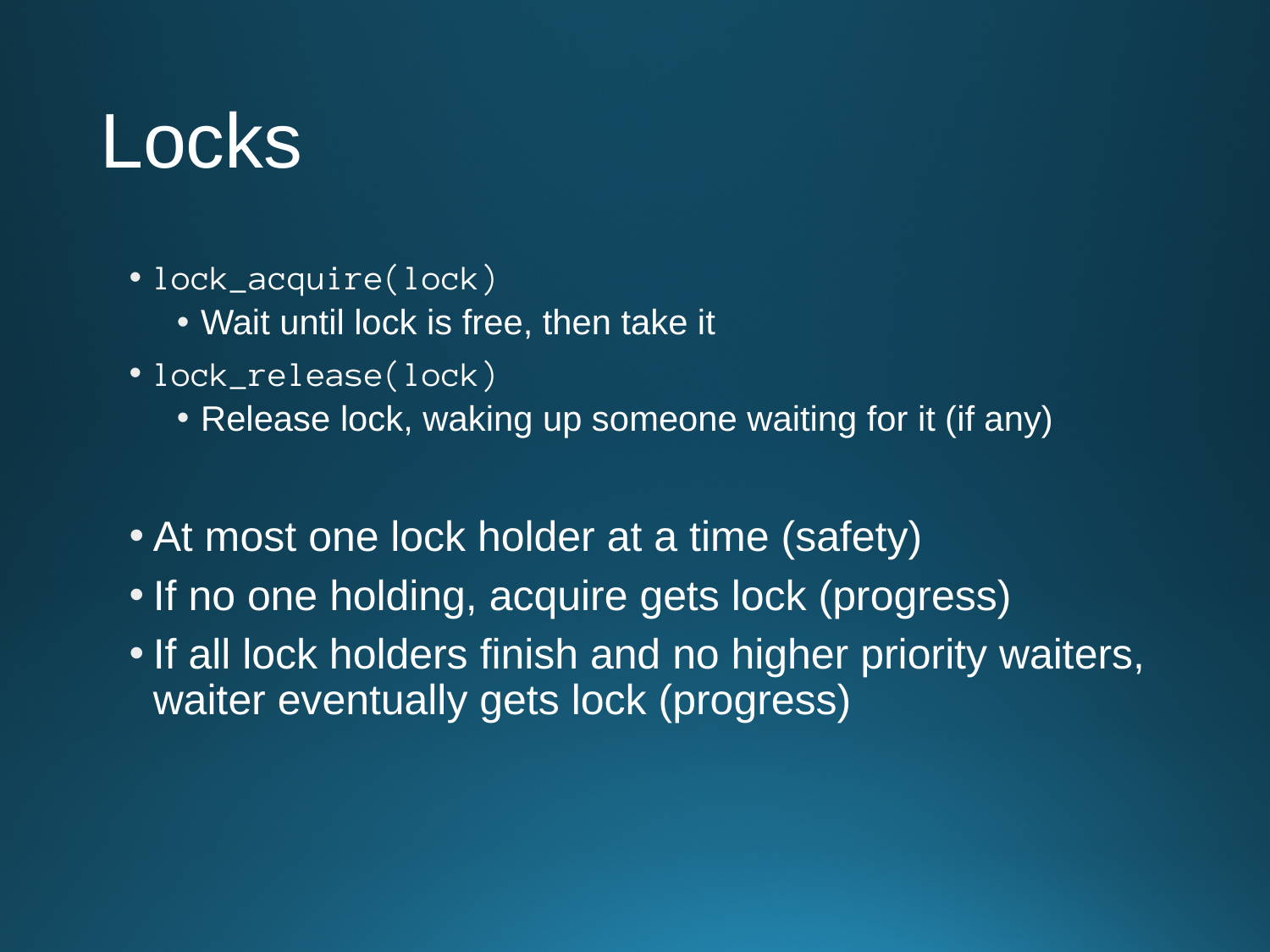

# Locks
lock_acquire(lock)
Wait until lock is free, then take it
lock_release(lock)
Release lock, waking up someone waiting for it (if any)

At most one lock holder at a time (safety)
If no one holding, acquire gets lock (progress)
If all lock holders finish and no higher priority waiters, waiter eventually gets lock (progress)